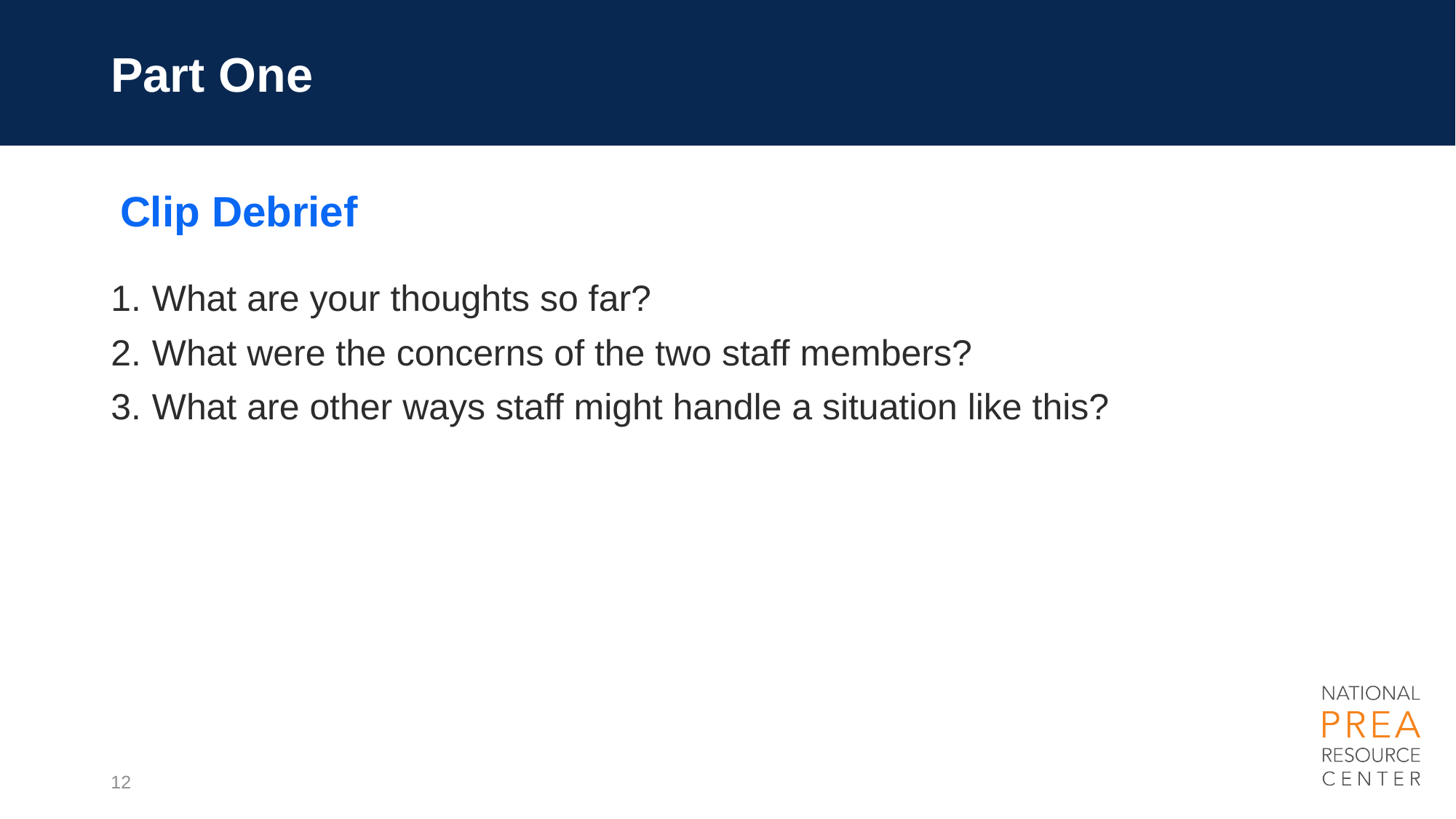

# Part One
Clip Debrief

What are your thoughts so far?
What were the concerns of the two staff members?
What are other ways staff might handle a situation like this?

12